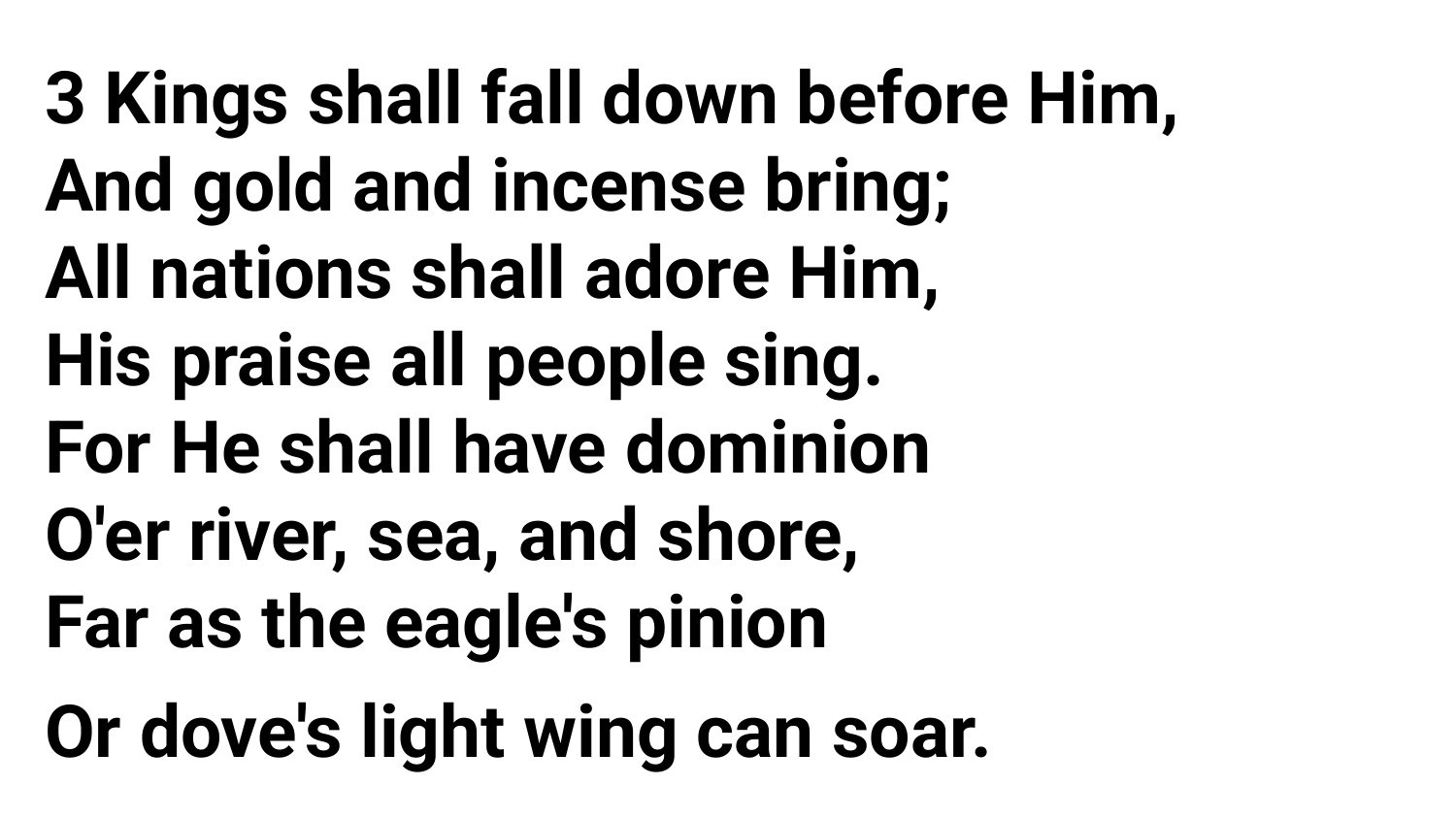

3 Kings shall fall down before Him,
And gold and incense bring;
All nations shall adore Him,
His praise all people sing.
For He shall have dominion
O'er river, sea, and shore,
Far as the eagle's pinion
Or dove's light wing can soar.